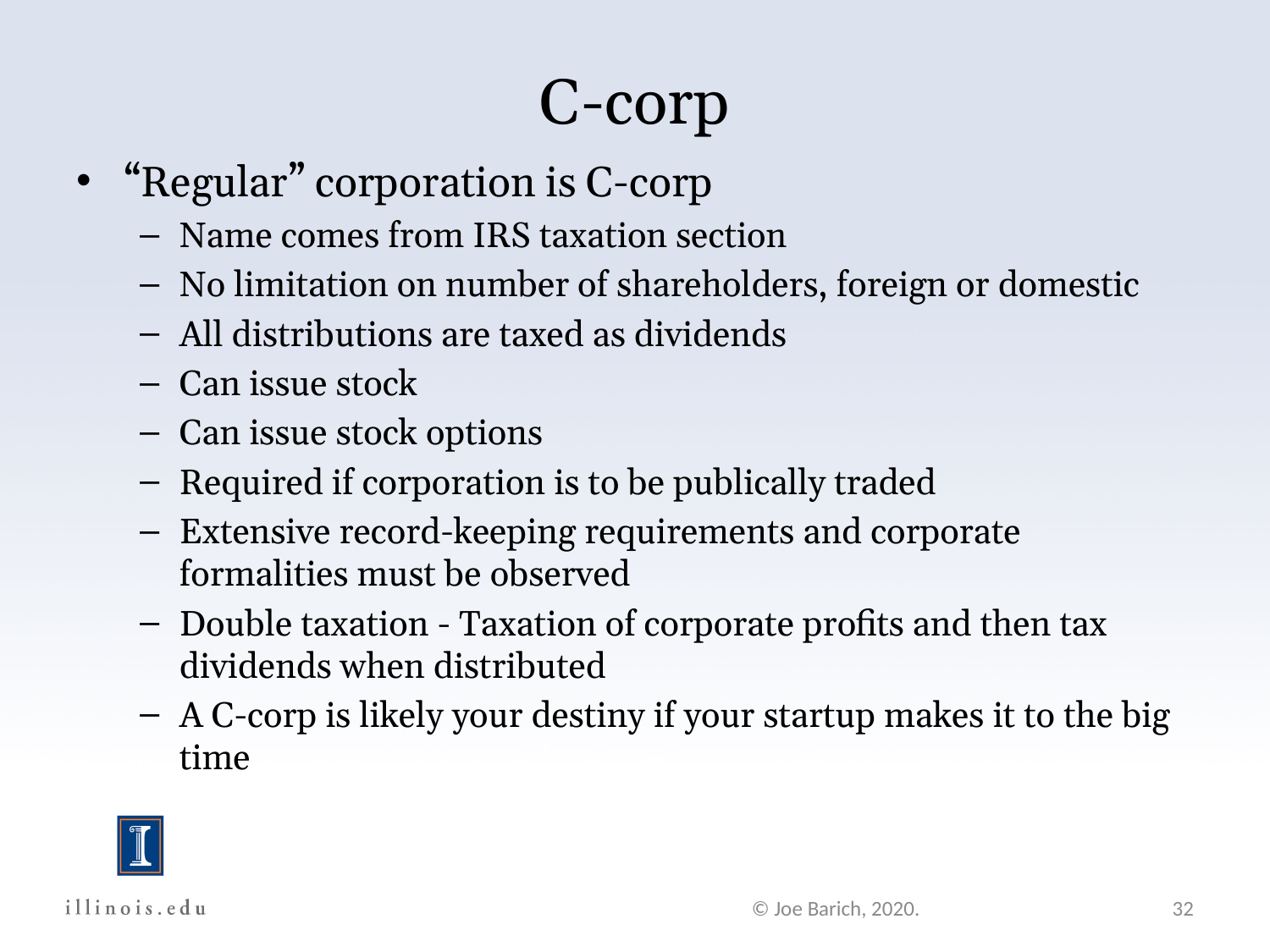

# C-corp
“Regular” corporation is C-corp
Name comes from IRS taxation section
No limitation on number of shareholders, foreign or domestic
All distributions are taxed as dividends
Can issue stock
Can issue stock options
Required if corporation is to be publically traded
Extensive record-keeping requirements and corporate formalities must be observed
Double taxation - Taxation of corporate profits and then tax dividends when distributed
A C-corp is likely your destiny if your startup makes it to the big time
© Joe Barich, 2020.
32